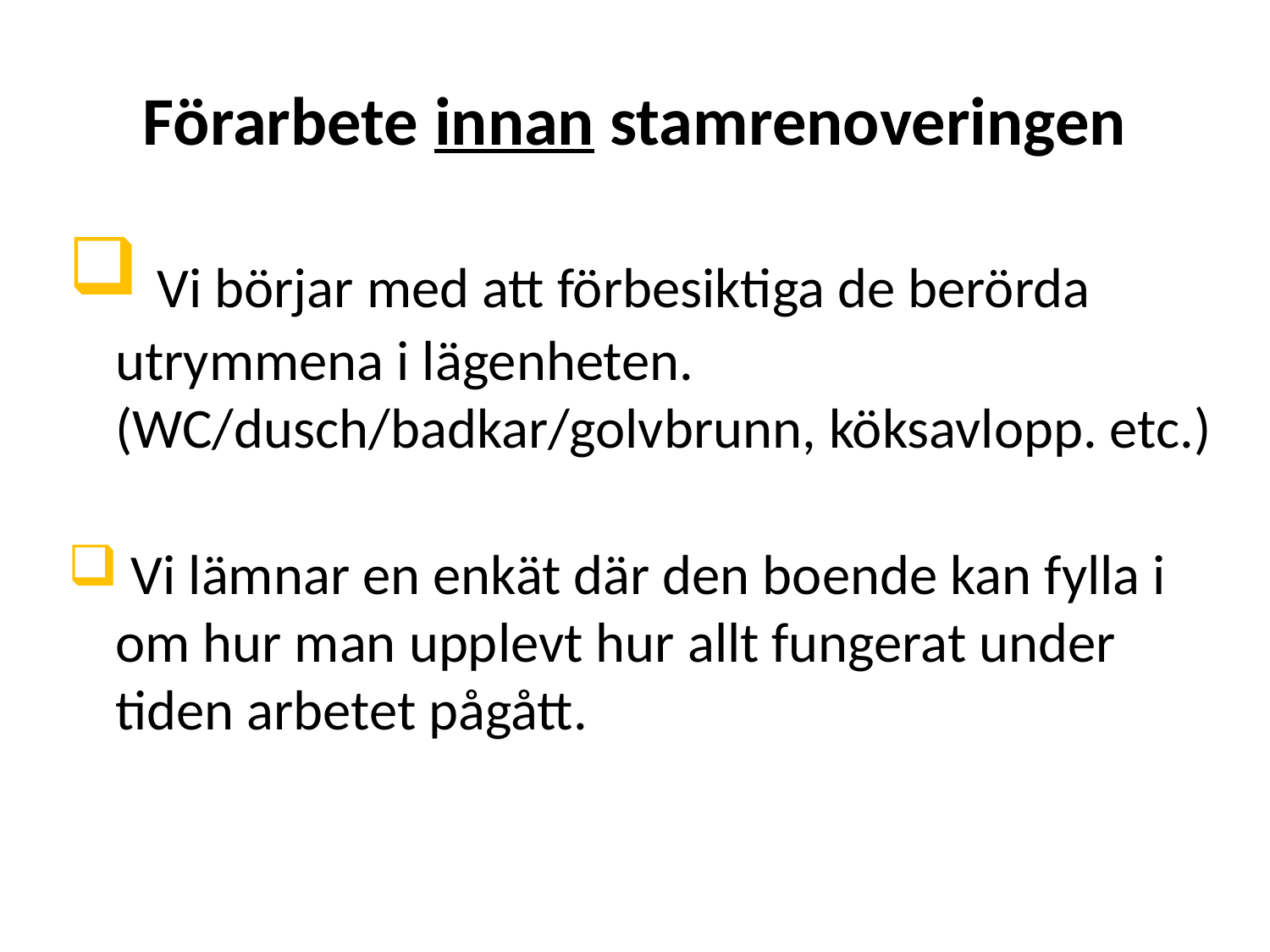

# Förarbete innan stamrenoveringen
 Vi börjar med att förbesiktiga de berörda utrymmena i lägenheten. (WC/dusch/badkar/golvbrunn, köksavlopp. etc.)
 Vi lämnar en enkät där den boende kan fylla i om hur man upplevt hur allt fungerat under tiden arbetet pågått.